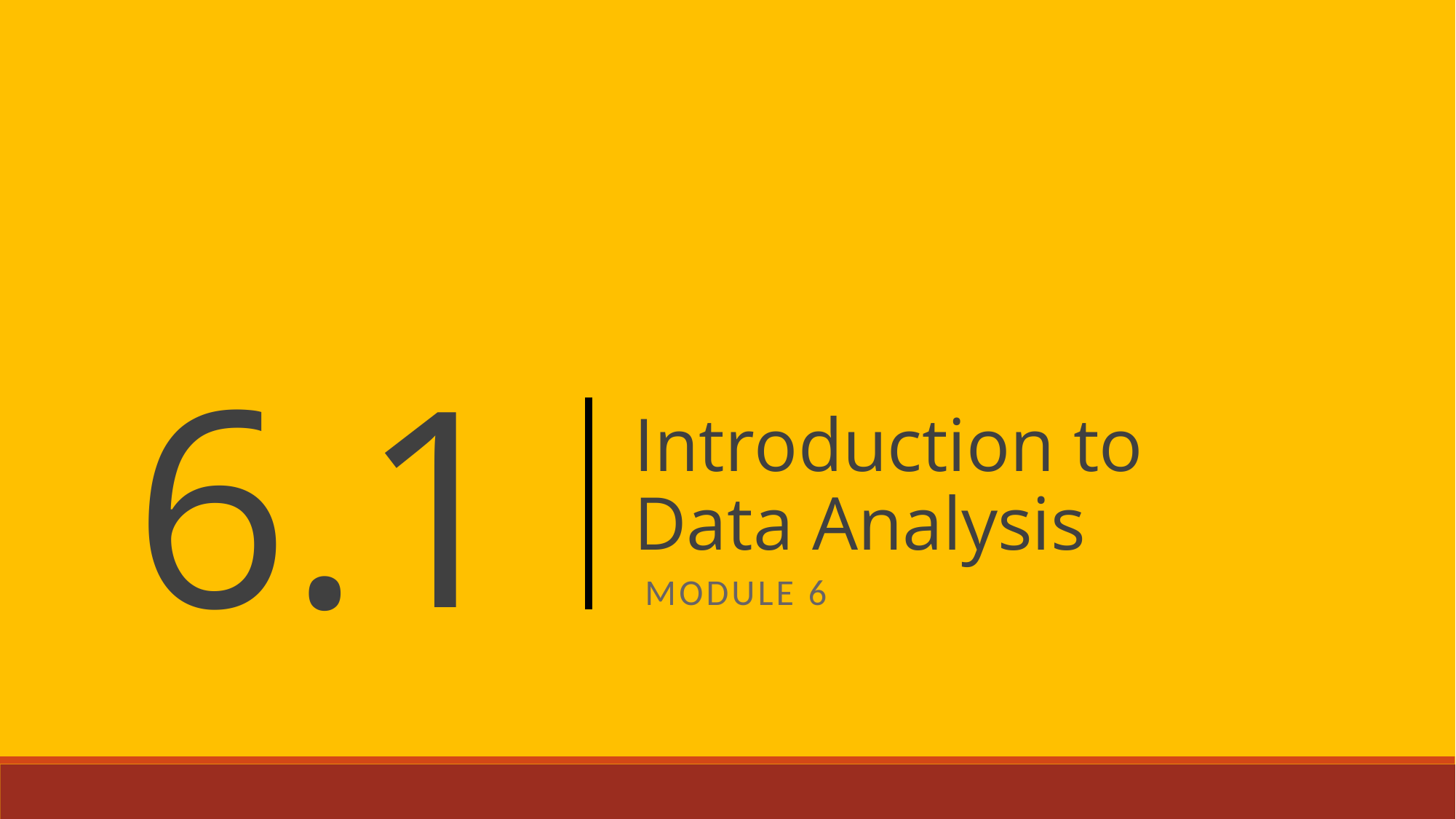

6.1
Introduction to Data Analysis
Module 6